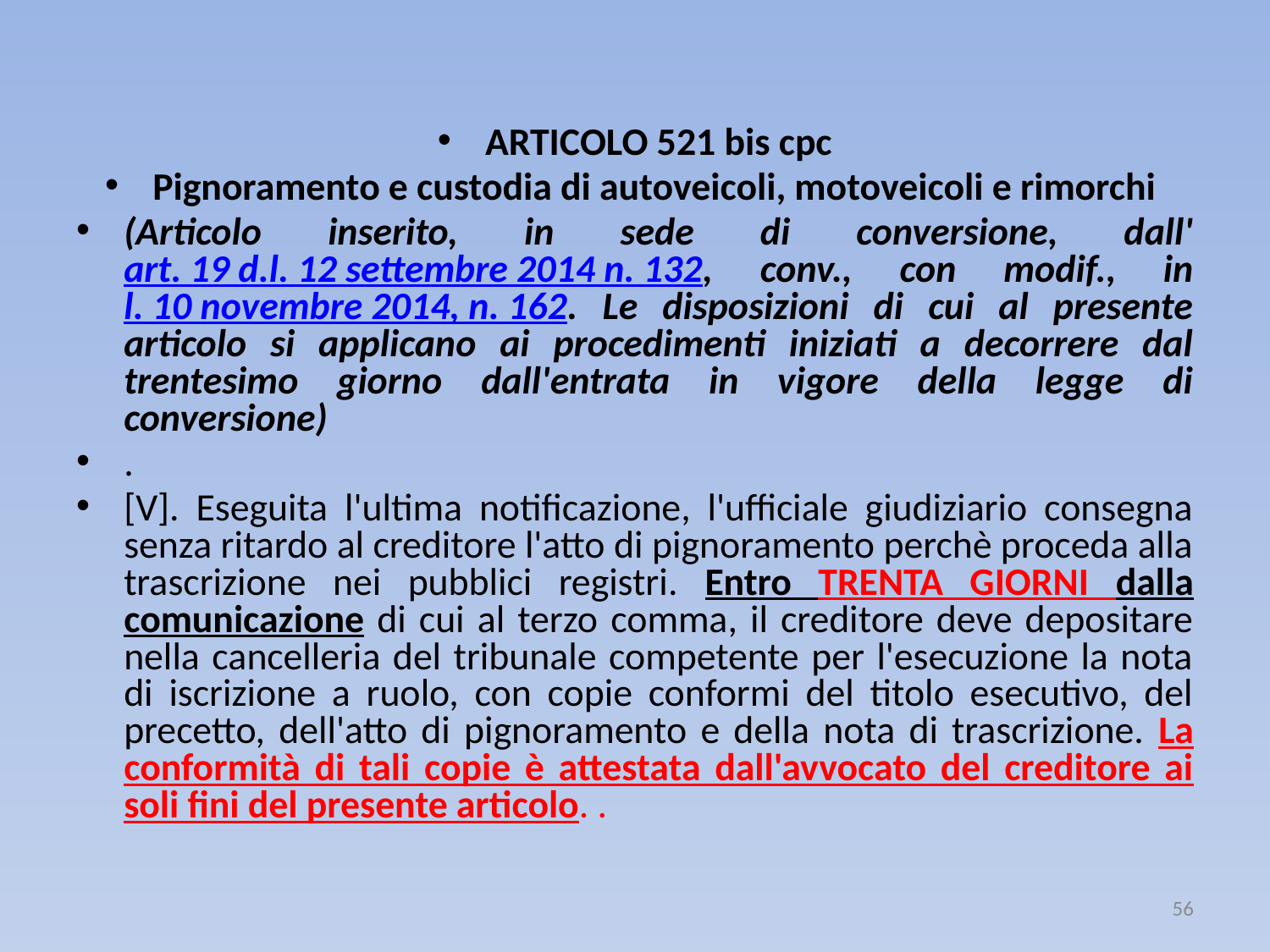

ARTICOLO 521 bis cpc
Pignoramento e custodia di autoveicoli, motoveicoli e rimorchi
(Articolo inserito, in sede di conversione, dall'art. 19 d.l. 12 settembre 2014 n. 132, conv., con modif., in l. 10 novembre 2014, n. 162. Le disposizioni di cui al presente articolo si applicano ai procedimenti iniziati a decorrere dal trentesimo giorno dall'entrata in vigore della legge di conversione)
.
[V]. Eseguita l'ultima notificazione, l'ufficiale giudiziario consegna senza ritardo al creditore l'atto di pignoramento perchè proceda alla trascrizione nei pubblici registri. Entro TRENTA GIORNI dalla comunicazione di cui al terzo comma, il creditore deve depositare nella cancelleria del tribunale competente per l'esecuzione la nota di iscrizione a ruolo, con copie conformi del titolo esecutivo, del precetto, dell'atto di pignoramento e della nota di trascrizione. La conformità di tali copie è attestata dall'avvocato del creditore ai soli fini del presente articolo. .

56